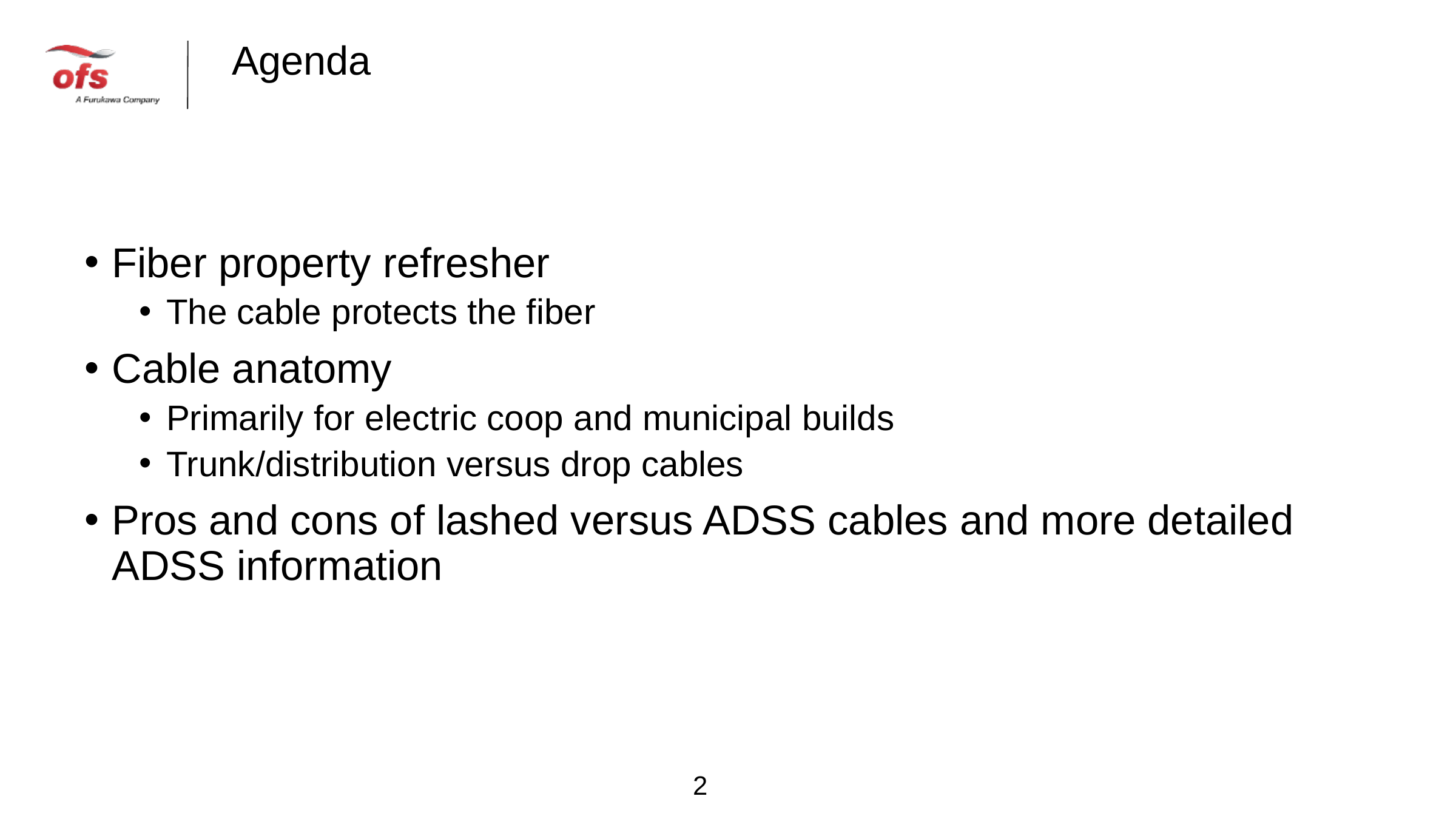

# Agenda
Fiber property refresher
The cable protects the fiber
Cable anatomy
Primarily for electric coop and municipal builds
Trunk/distribution versus drop cables
Pros and cons of lashed versus ADSS cables and more detailed ADSS information